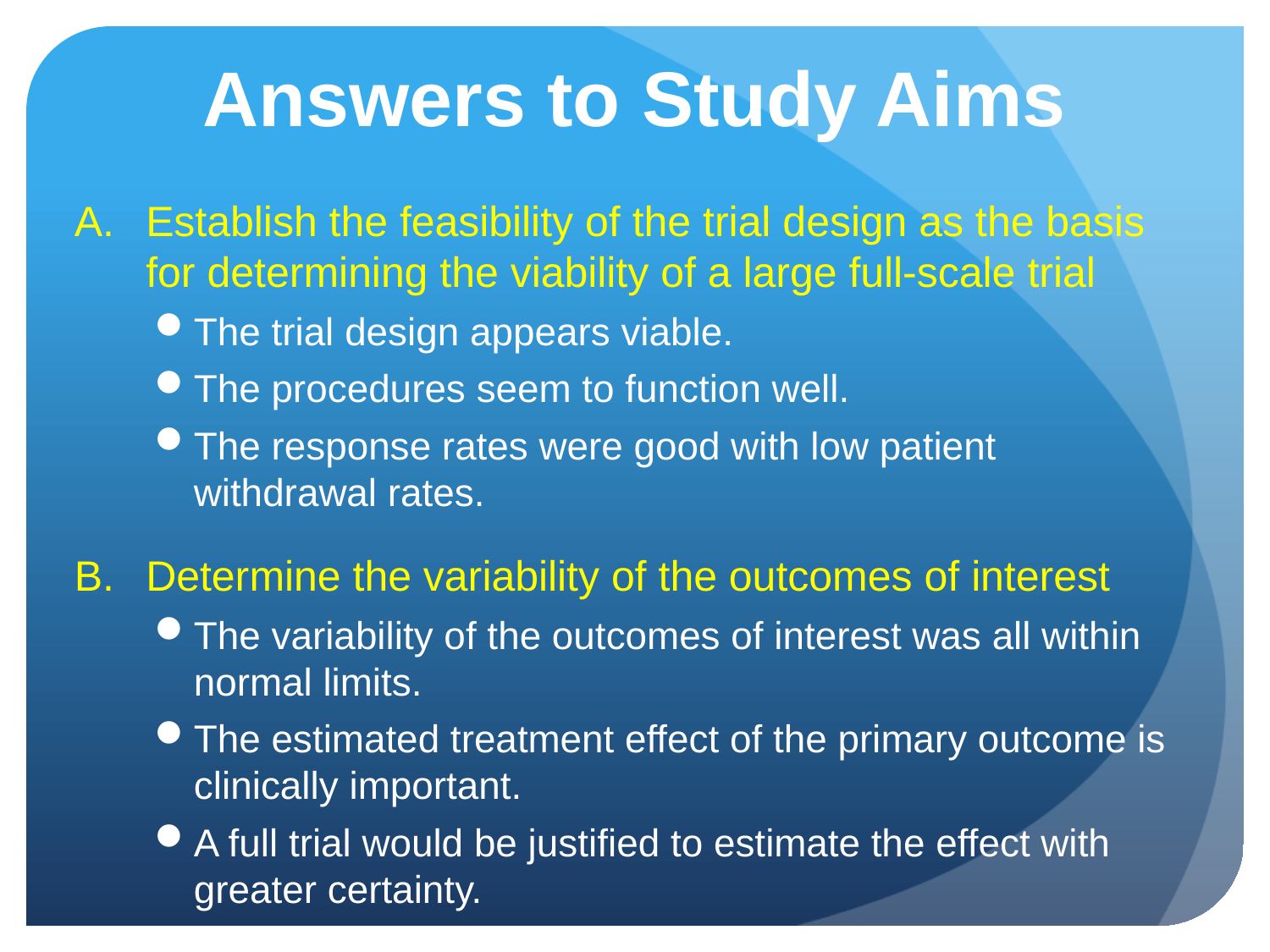

# Answers to Study Aims
Establish the feasibility of the trial design as the basis for determining the viability of a large full-scale trial
The trial design appears viable.
The procedures seem to function well.
The response rates were good with low patient withdrawal rates.
Determine the variability of the outcomes of interest
The variability of the outcomes of interest was all within normal limits.
The estimated treatment effect of the primary outcome is clinically important.
A full trial would be justified to estimate the effect with greater certainty.